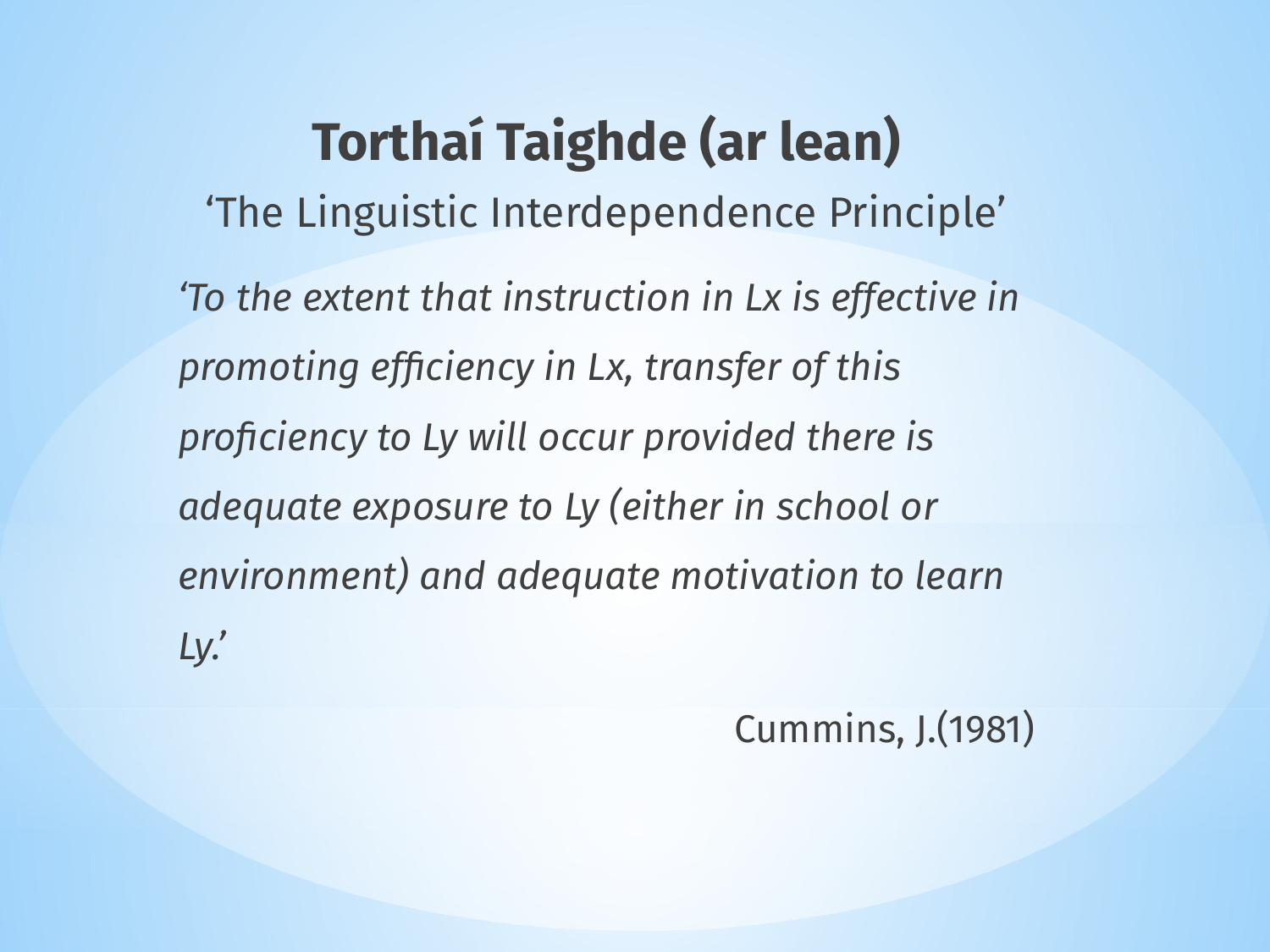

Torthaí Taighde (ar lean)
‘The Linguistic Interdependence Principle’
‘To the extent that instruction in Lx is effective in promoting efficiency in Lx, transfer of this proficiency to Ly will occur provided there is  adequate exposure to Ly (either in school or environment) and adequate motivation to learn Ly.’
Cummins, J.(1981)

#